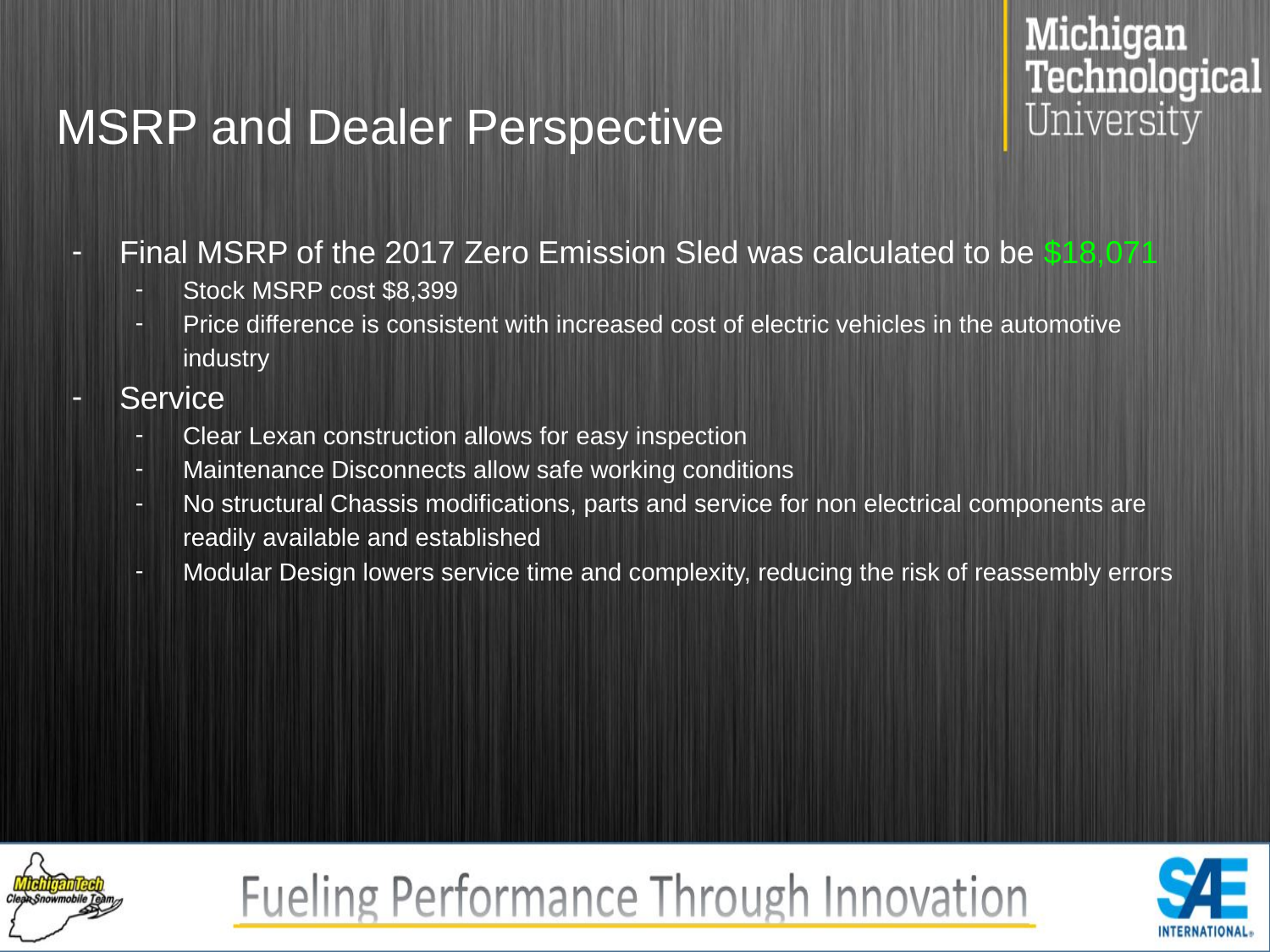

# MSRP and Dealer Perspective
Final MSRP of the 2017 Zero Emission Sled was calculated to be $18,071
Stock MSRP cost $8,399
Price difference is consistent with increased cost of electric vehicles in the automotive industry
Service
Clear Lexan construction allows for easy inspection
Maintenance Disconnects allow safe working conditions
No structural Chassis modifications, parts and service for non electrical components are readily available and established
Modular Design lowers service time and complexity, reducing the risk of reassembly errors